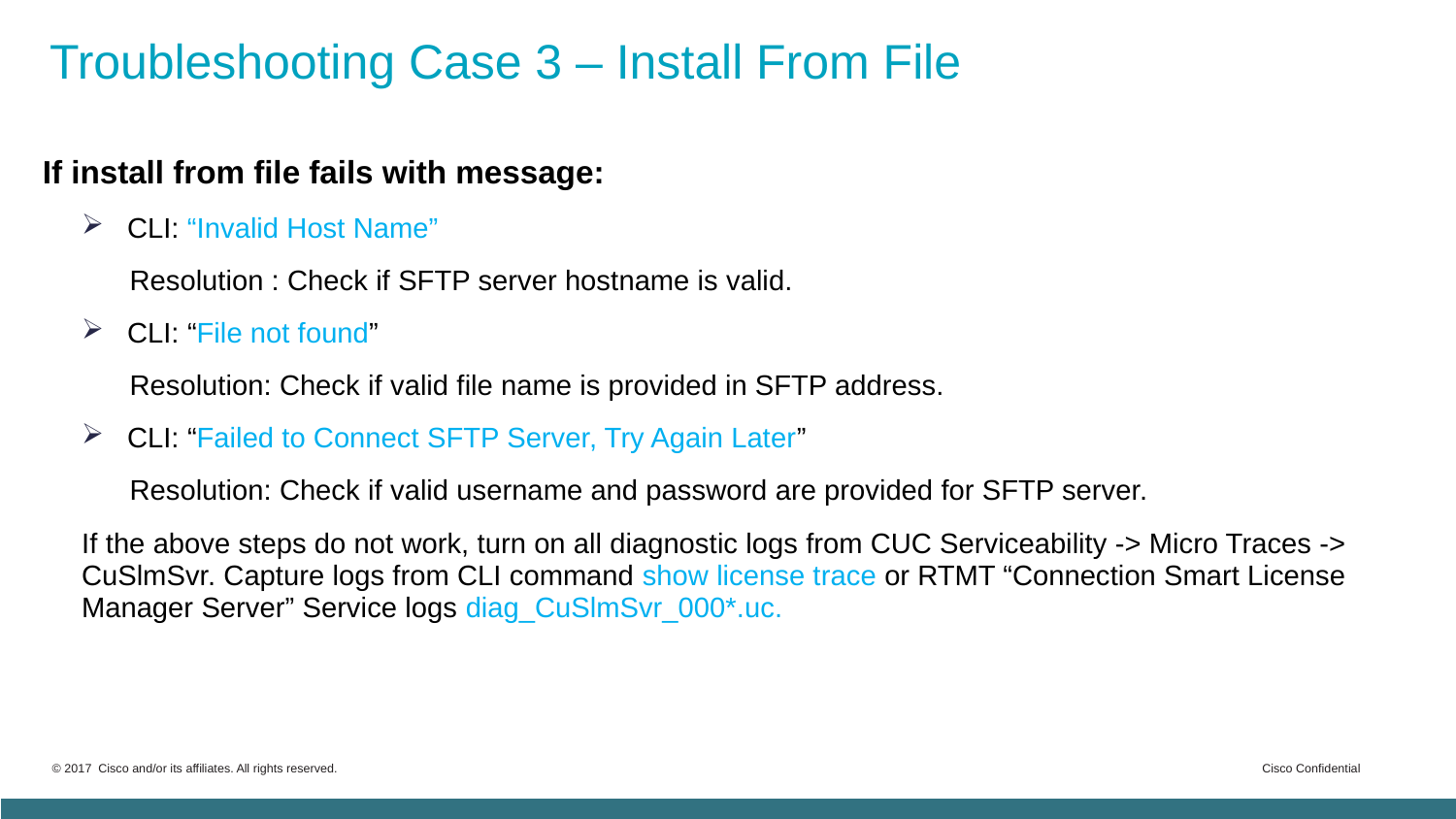

# Troubleshooting Case 3 – Install From File
If install from file fails with message:
CLI: “Invalid Host Name”
      Resolution : Check if SFTP server hostname is valid.
CLI: “File not found”
      Resolution: Check if valid file name is provided in SFTP address.
CLI: “Failed to Connect SFTP Server, Try Again Later”
      Resolution: Check if valid username and password are provided for SFTP server.
If the above steps do not work, turn on all diagnostic logs from CUC Serviceability -> Micro Traces -> CuSlmSvr. Capture logs from CLI command show license trace or RTMT “Connection Smart License Manager Server” Service logs diag_CuSlmSvr_000*.uc.